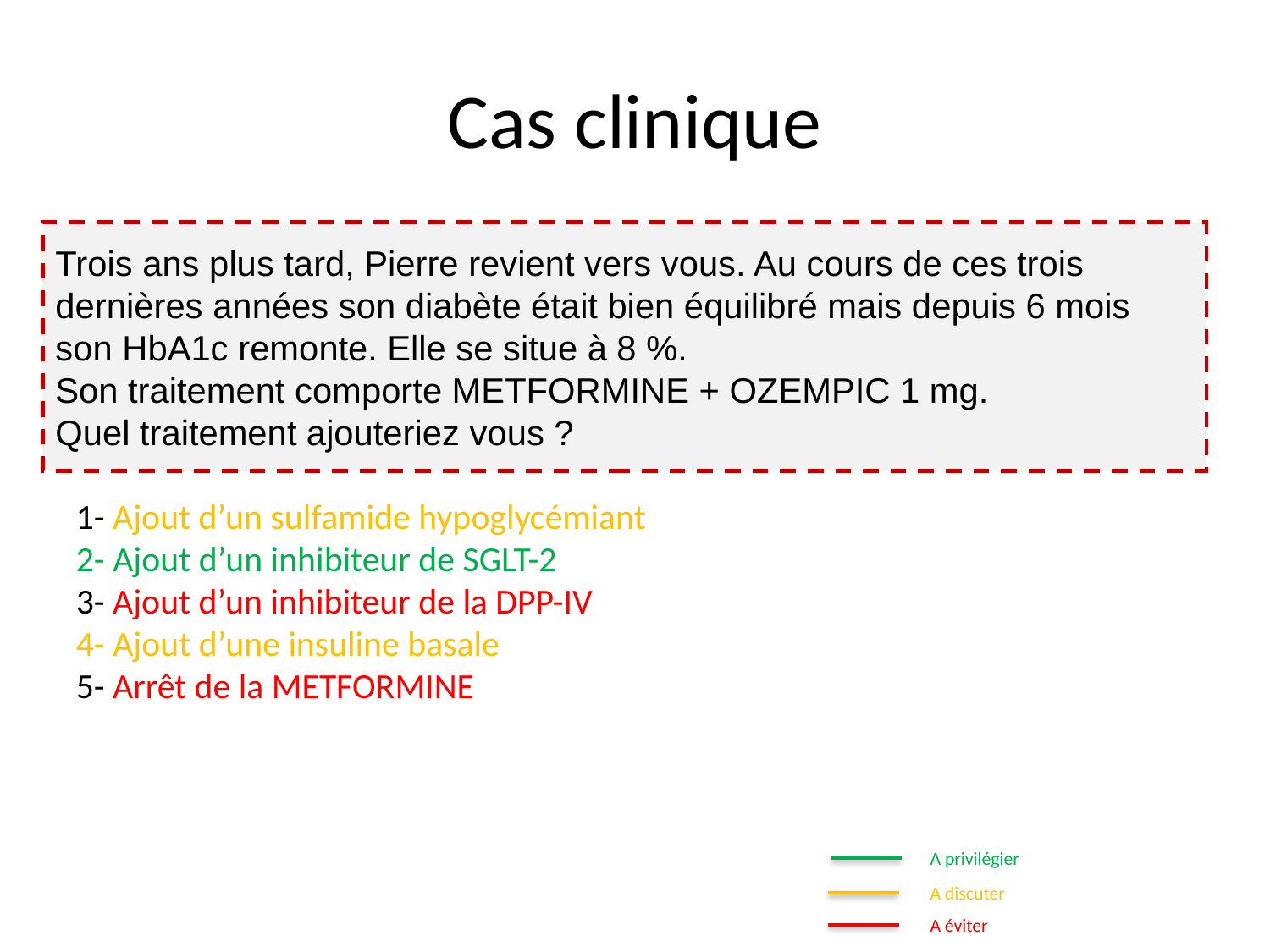

# Cas clinique
Trois ans plus tard, Pierre revient vers vous. Au cours de ces trois dernières années son diabète était bien équilibré mais depuis 6 mois son HbA1c remonte. Elle se situe à 8 %.
Son traitement comporte METFORMINE + OZEMPIC 1 mg.
Quel traitement ajouteriez vous ?
1- Ajout d’un sulfamide hypoglycémiant
2- Ajout d’un inhibiteur de SGLT-2
3- Ajout d’un inhibiteur de la DPP-IV
4- Ajout d’une insuline basale
5- Arrêt de la METFORMINE
A privilégier
A discuter
A éviter